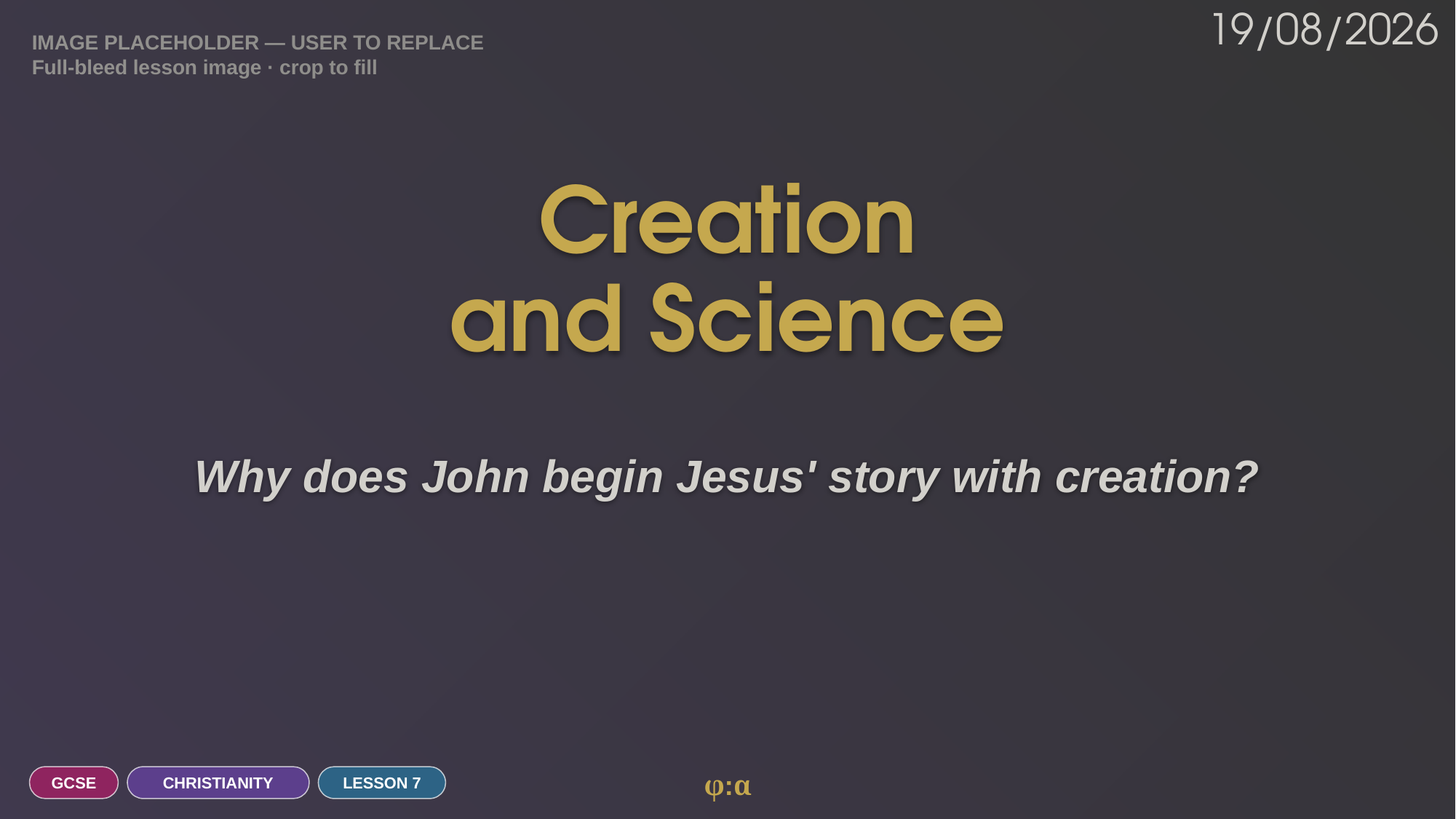

IMAGE PLACEHOLDER — USER TO REPLACE
Full-bleed lesson image · crop to fill

19/08/2026
# Creation
and Science
Why does John begin Jesus' story with creation?
φ:α
GCSE
CHRISTIANITY
LESSON 7